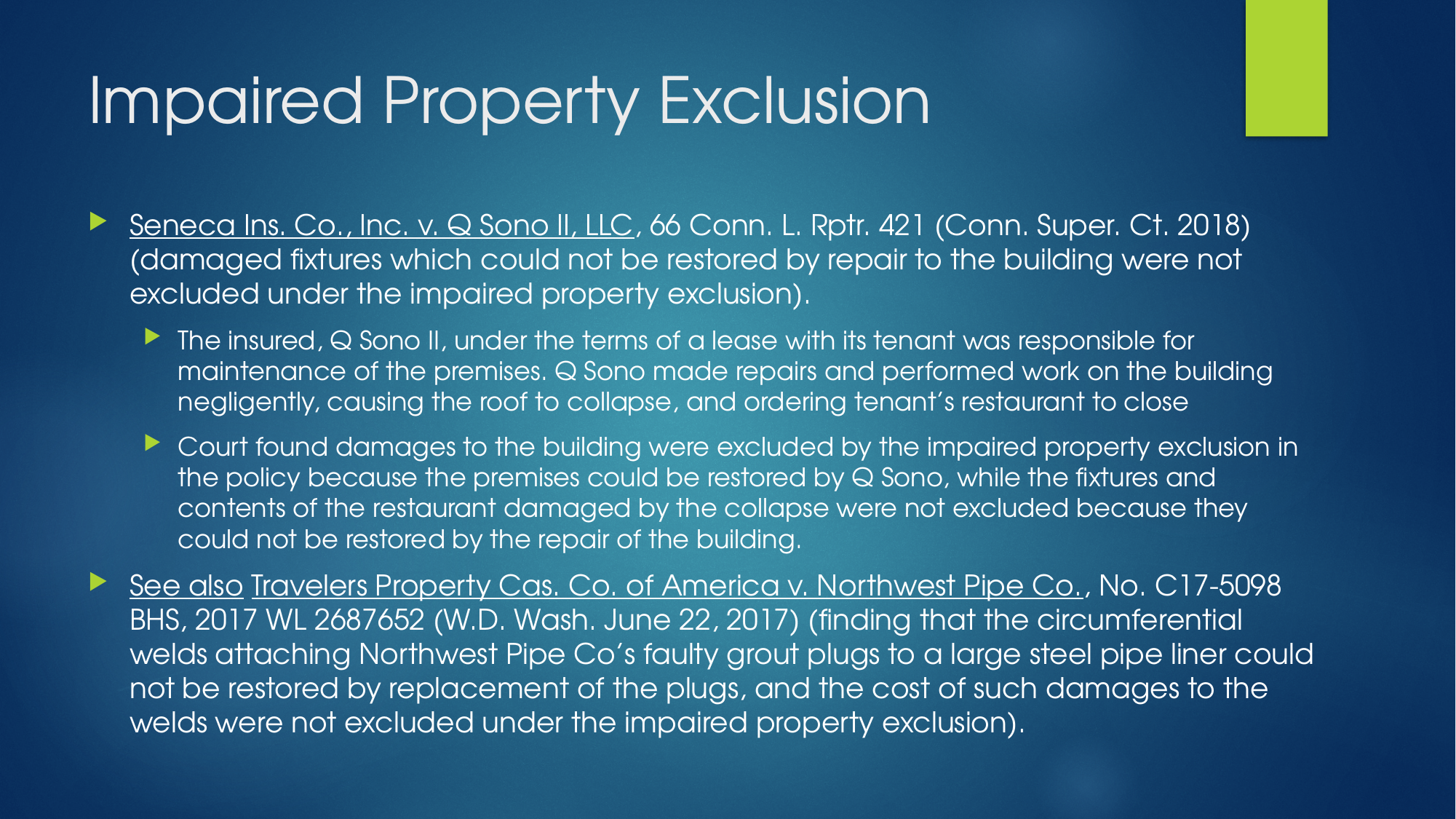

# Impaired Property Exclusion
Seneca Ins. Co., Inc. v. Q Sono II, LLC, 66 Conn. L. Rptr. 421 (Conn. Super. Ct. 2018) (damaged fixtures which could not be restored by repair to the building were not excluded under the impaired property exclusion).
The insured, Q Sono II, under the terms of a lease with its tenant was responsible for maintenance of the premises. Q Sono made repairs and performed work on the building negligently, causing the roof to collapse, and ordering tenant’s restaurant to close
Court found damages to the building were excluded by the impaired property exclusion in the policy because the premises could be restored by Q Sono, while the fixtures and contents of the restaurant damaged by the collapse were not excluded because they could not be restored by the repair of the building.
See also Travelers Property Cas. Co. of America v. Northwest Pipe Co., No. C17-5098 BHS, 2017 WL 2687652 (W.D. Wash. June 22, 2017) (finding that the circumferential welds attaching Northwest Pipe Co’s faulty grout plugs to a large steel pipe liner could not be restored by replacement of the plugs, and the cost of such damages to the welds were not excluded under the impaired property exclusion).